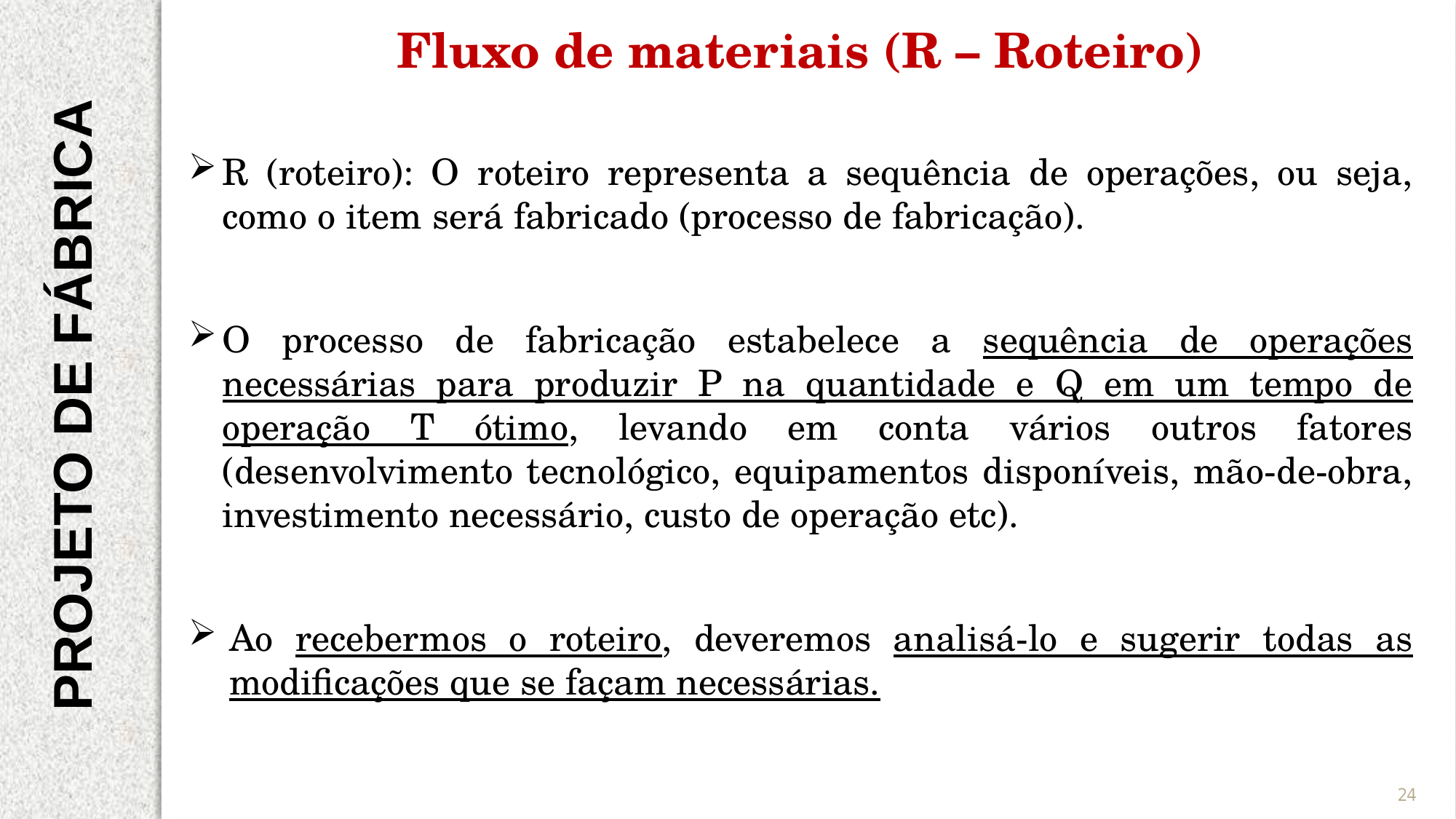

R (roteiro): O roteiro representa a sequência de operações, ou seja, como o item será fabricado (processo de fabricação).

O processo de fabricação estabelece a sequência de operações necessárias para produzir P na quantidade e Q em um tempo de operação T ótimo, levando em conta vários outros fatores (desenvolvimento tecnológico, equipamentos disponíveis, mão-de-obra, investimento necessário, custo de operação etc).

Ao recebermos o roteiro, deveremos analisá-lo e sugerir todas as modificações que se façam necessárias.

Fluxo de materiais (R – Roteiro)
PROJETO DE FÁBRICA
24